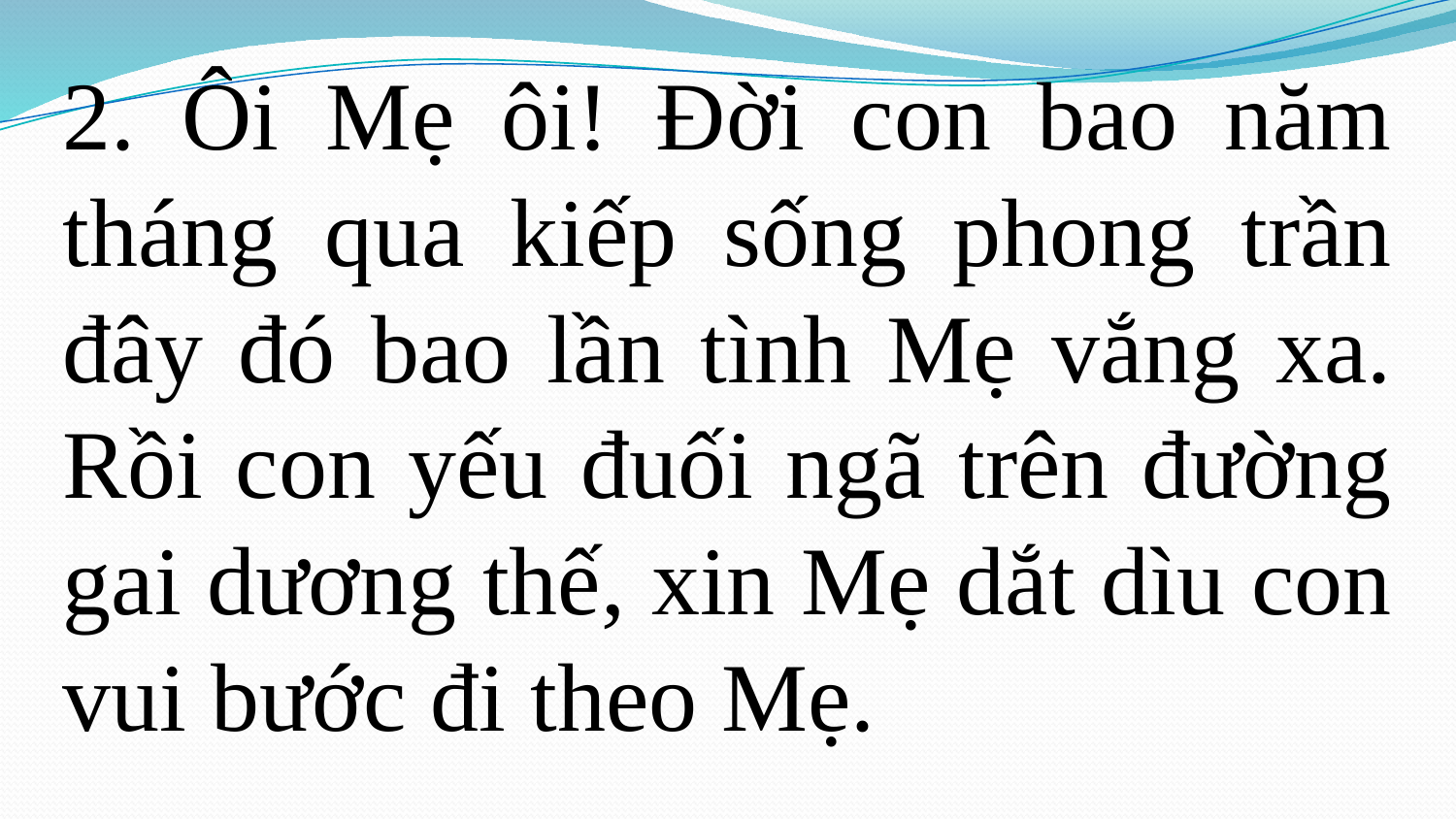

2. Ôi Mẹ ôi! Đời con bao năm tháng qua kiếp sống phong trần đây đó bao lần tình Mẹ vắng xa. Rồi con yếu đuối ngã trên đường gai dương thế, xin Mẹ dắt dìu con vui bước đi theo Mẹ.